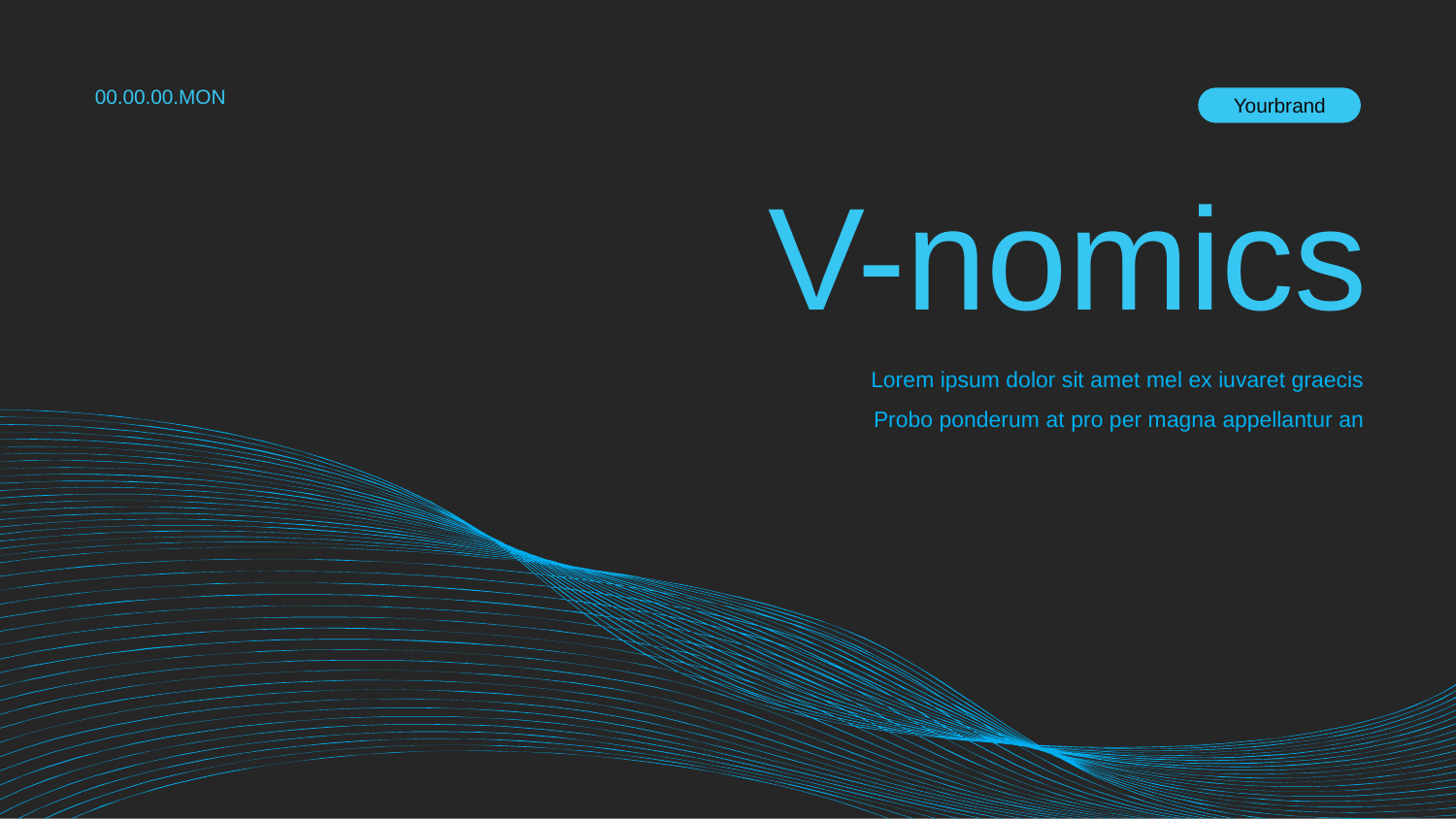

00.00.00.MON
Yourbrand
V-nomics
Lorem ipsum dolor sit amet mel ex iuvaret graecis Probo ponderum at pro per magna appellantur an